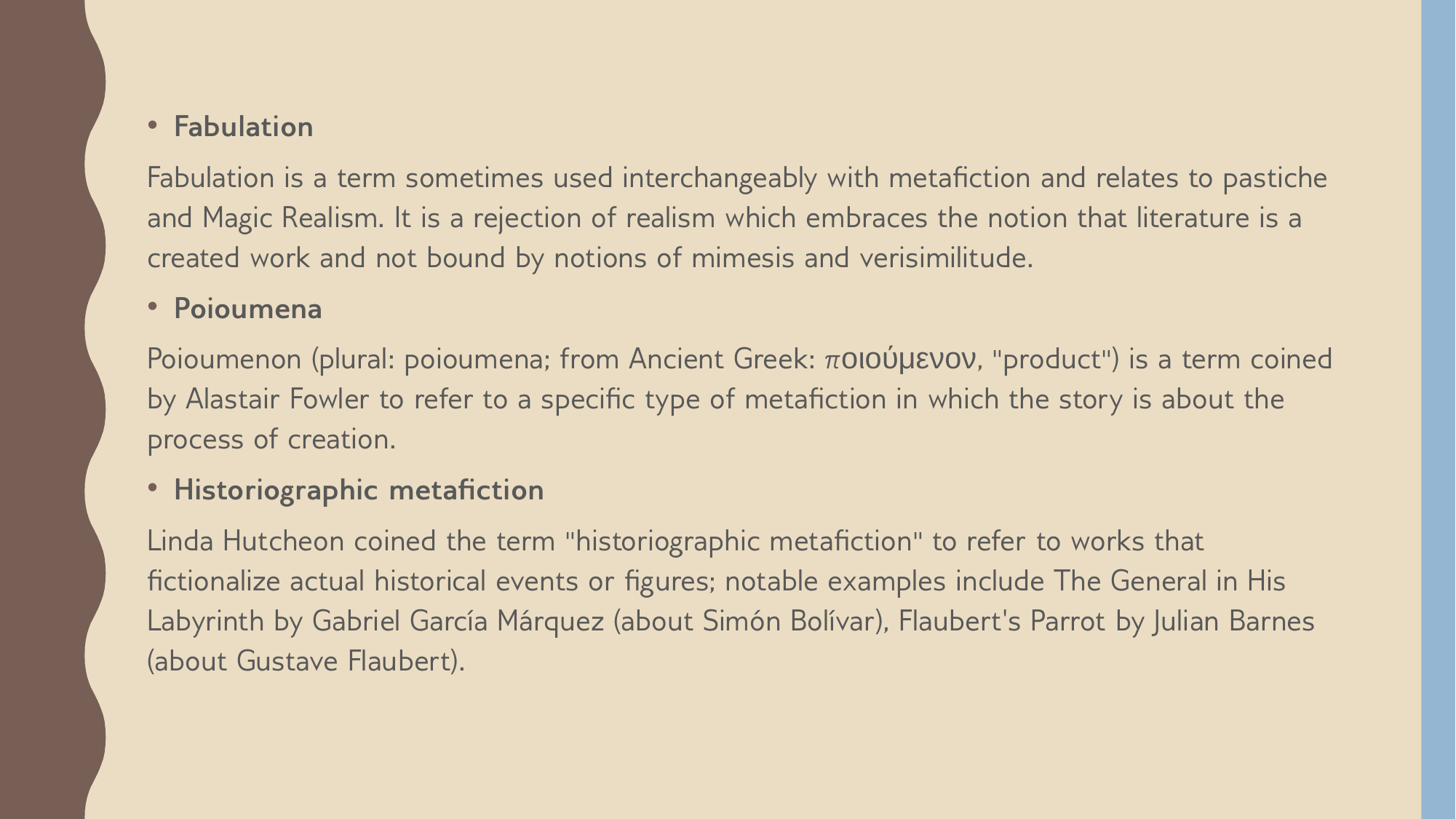

Fabulation
Fabulation is a term sometimes used interchangeably with metafiction and relates to pastiche and Magic Realism. It is a rejection of realism which embraces the notion that literature is a created work and not bound by notions of mimesis and verisimilitude.
Poioumena
Poioumenon (plural: poioumena; from Ancient Greek: ποιούμενον, "product") is a term coined by Alastair Fowler to refer to a specific type of metafiction in which the story is about the process of creation.
Historiographic metafiction
Linda Hutcheon coined the term "historiographic metafiction" to refer to works that fictionalize actual historical events or figures; notable examples include The General in His Labyrinth by Gabriel García Márquez (about Simón Bolívar), Flaubert's Parrot by Julian Barnes (about Gustave Flaubert).